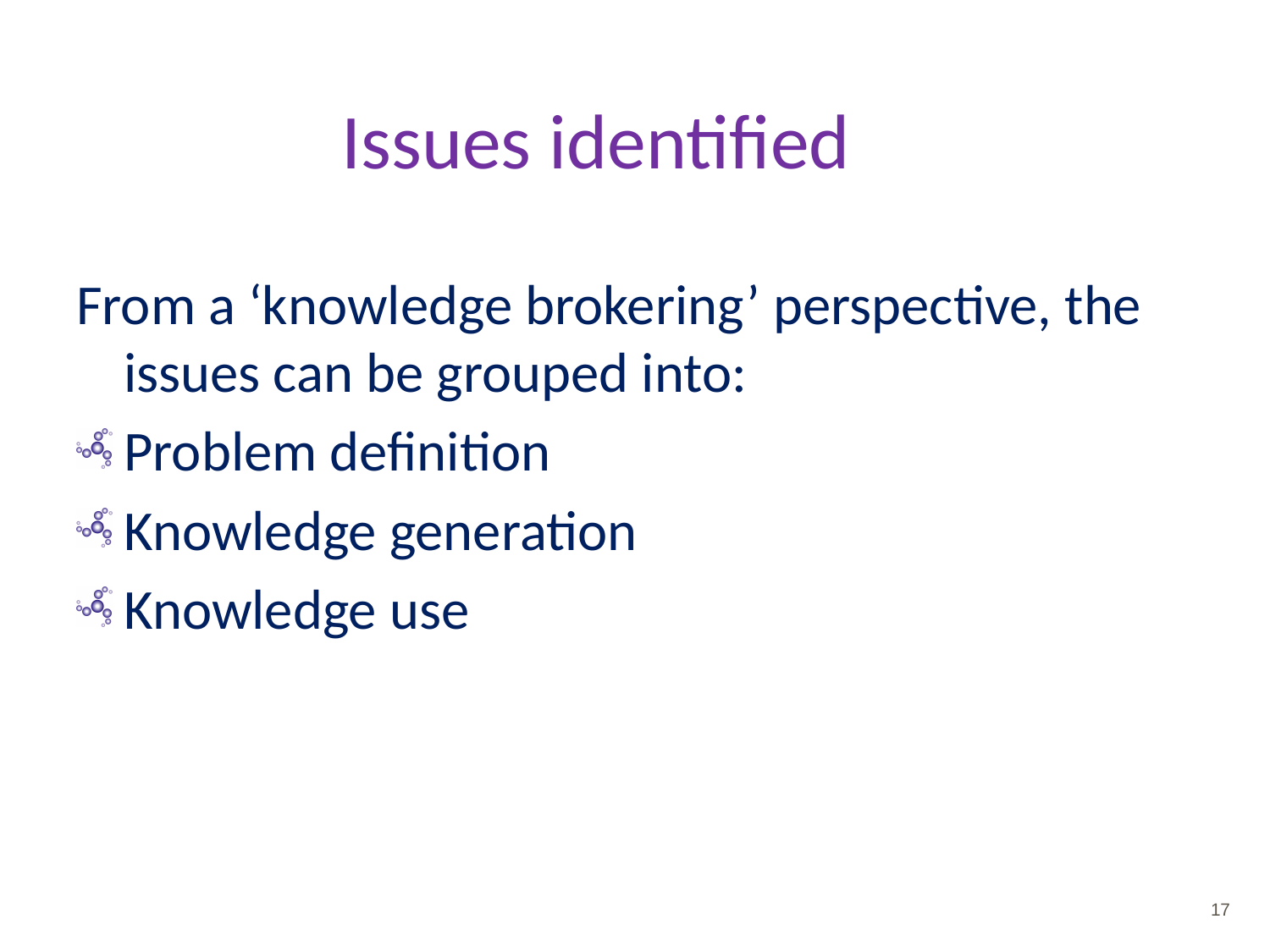

# Issues identified
From a ‘knowledge brokering’ perspective, the issues can be grouped into:
Problem definition
Knowledge generation
Knowledge use
17